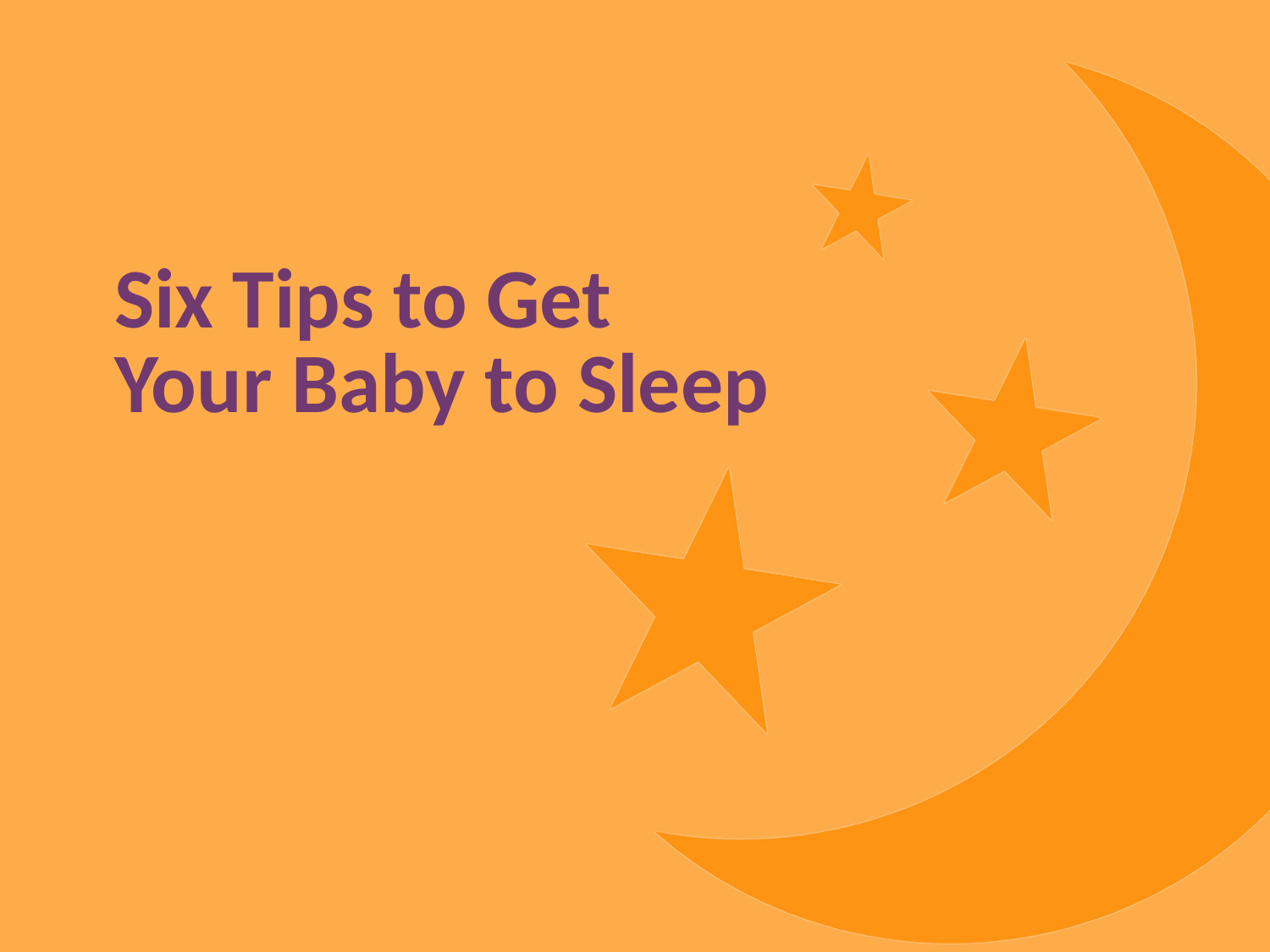

# Six Tips to Get Your Baby to Sleep